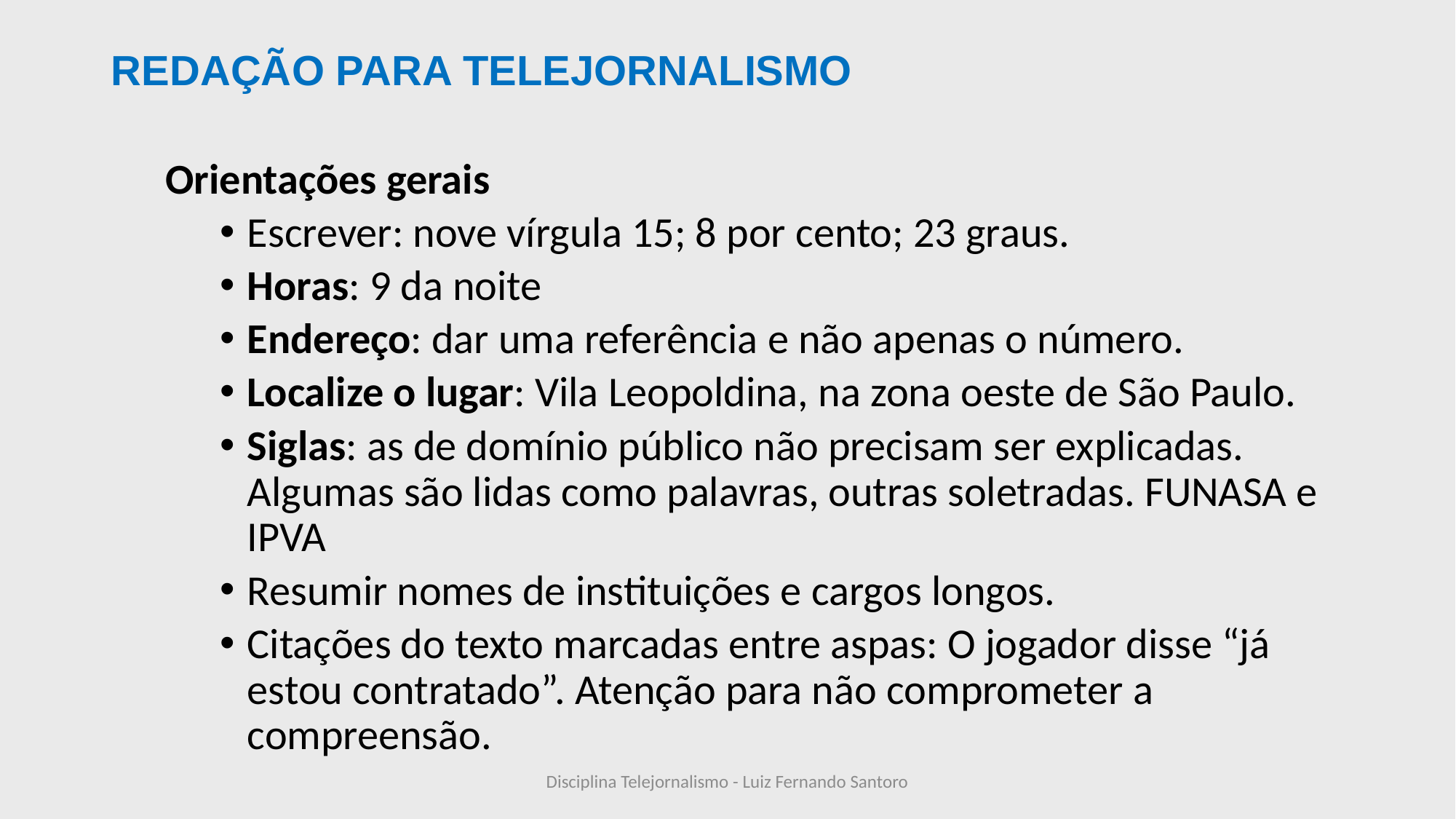

# REDAÇÃO PARA TELEJORNALISMO
Orientações gerais
Escrever: nove vírgula 15; 8 por cento; 23 graus.
Horas: 9 da noite
Endereço: dar uma referência e não apenas o número.
Localize o lugar: Vila Leopoldina, na zona oeste de São Paulo.
Siglas: as de domínio público não precisam ser explicadas. Algumas são lidas como palavras, outras soletradas. FUNASA e IPVA
Resumir nomes de instituições e cargos longos.
Citações do texto marcadas entre aspas: O jogador disse “já estou contratado”. Atenção para não comprometer a compreensão.

Disciplina Telejornalismo - Luiz Fernando Santoro
53